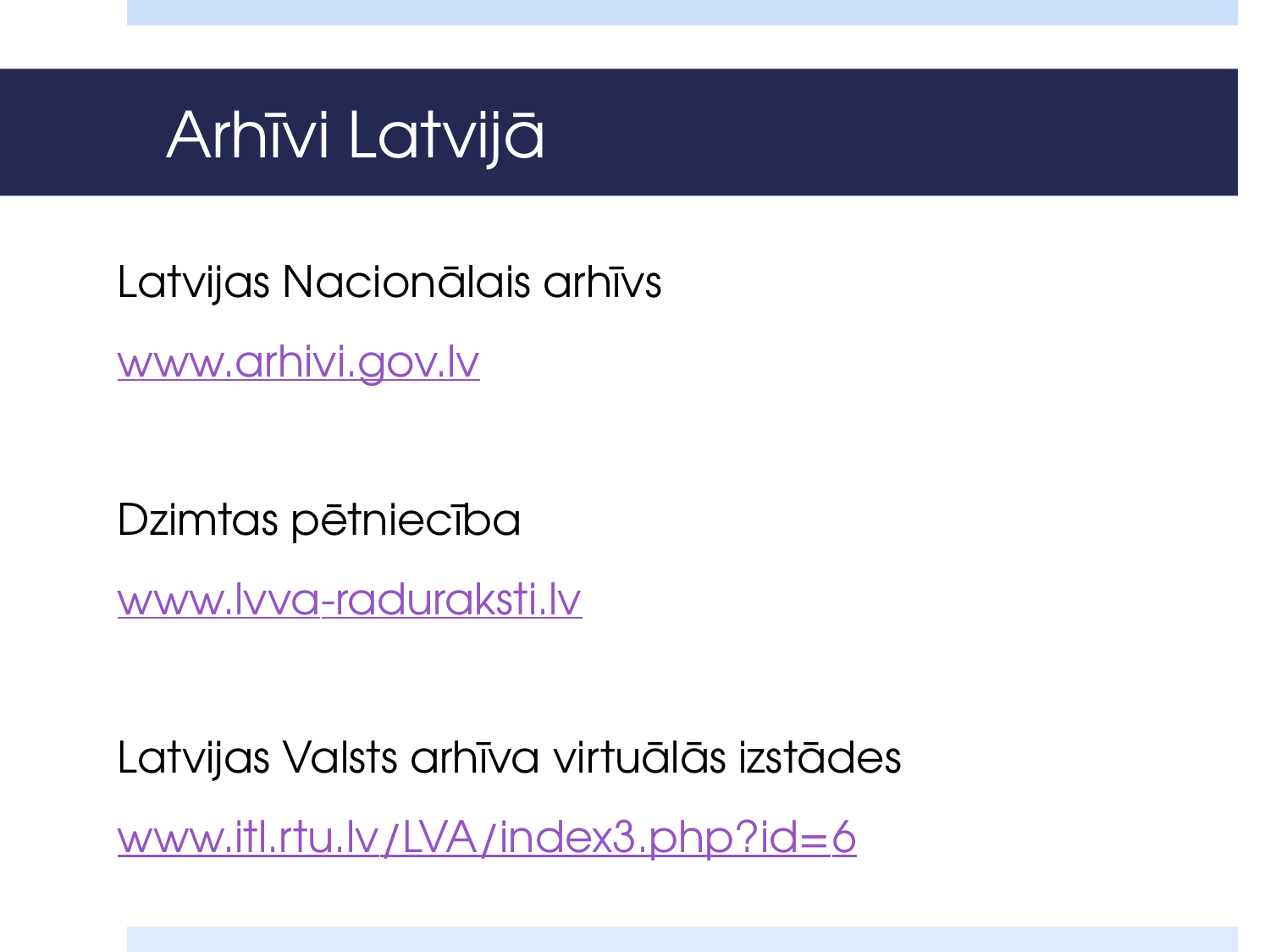

# Arhīvi Latvijā
Latvijas Nacionālais arhīvs
www.arhivi.gov.lv

Dzimtas pētniecība
www.lvva-raduraksti.lv

Latvijas Valsts arhīva virtuālās izstādes
www.itl.rtu.lv/LVA/index3.php?id=6